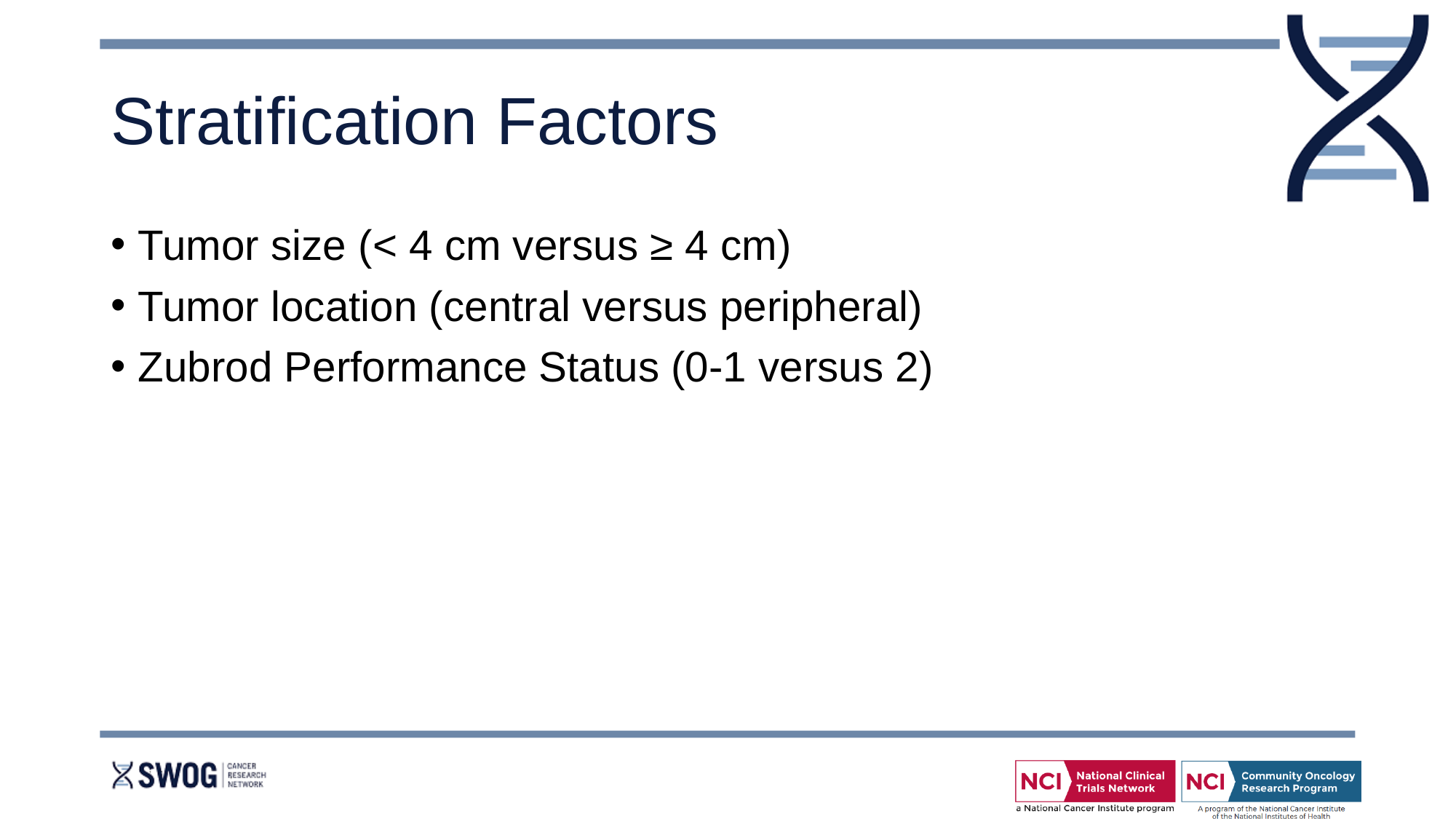

# Stratification Factors
Tumor size (< 4 cm versus ≥ 4 cm)
Tumor location (central versus peripheral)
Zubrod Performance Status (0-1 versus 2)